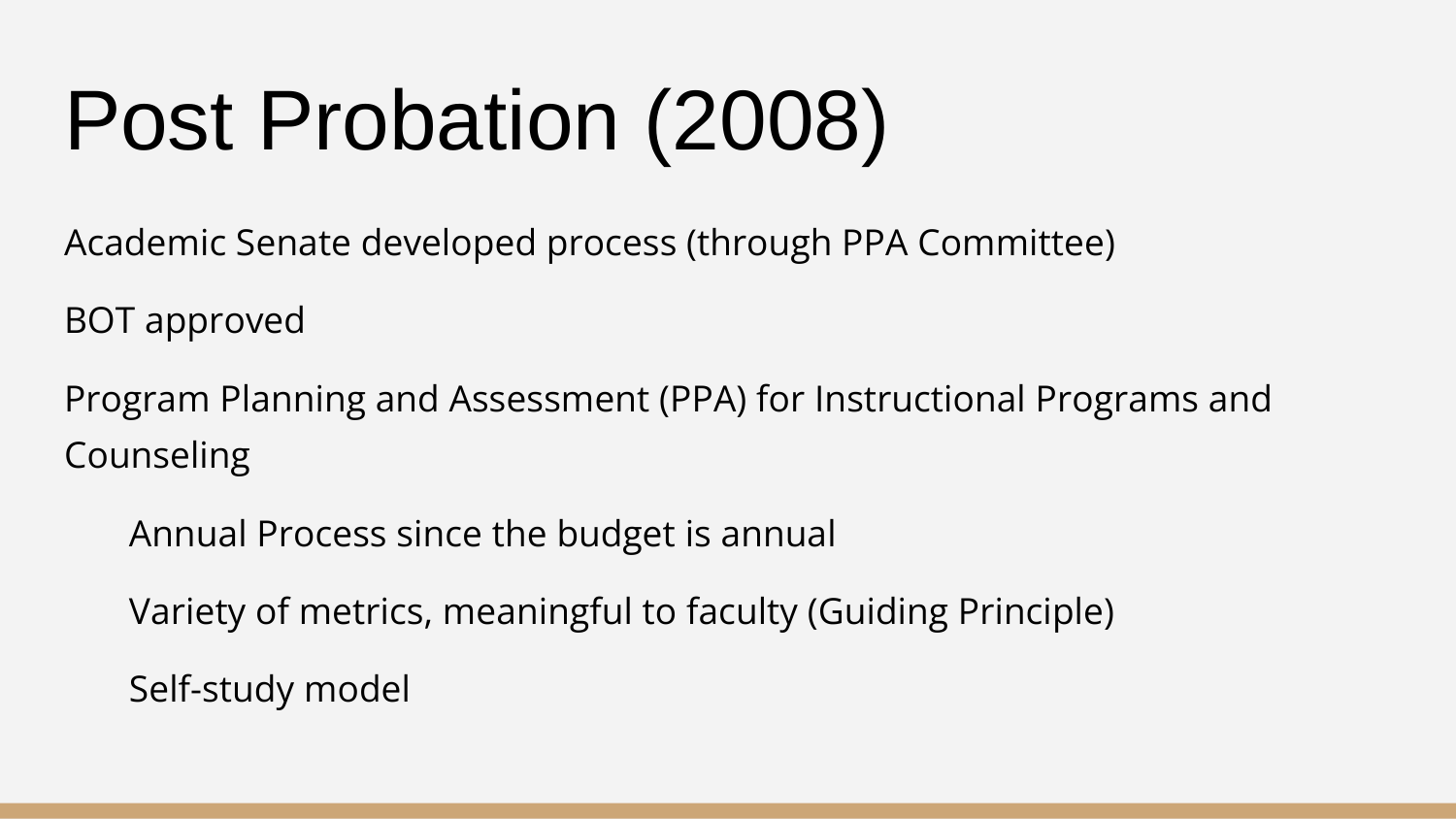

# Post Probation (2008)
Academic Senate developed process (through PPA Committee)
BOT approved
Program Planning and Assessment (PPA) for Instructional Programs and Counseling
Annual Process since the budget is annual
Variety of metrics, meaningful to faculty (Guiding Principle)
Self-study model